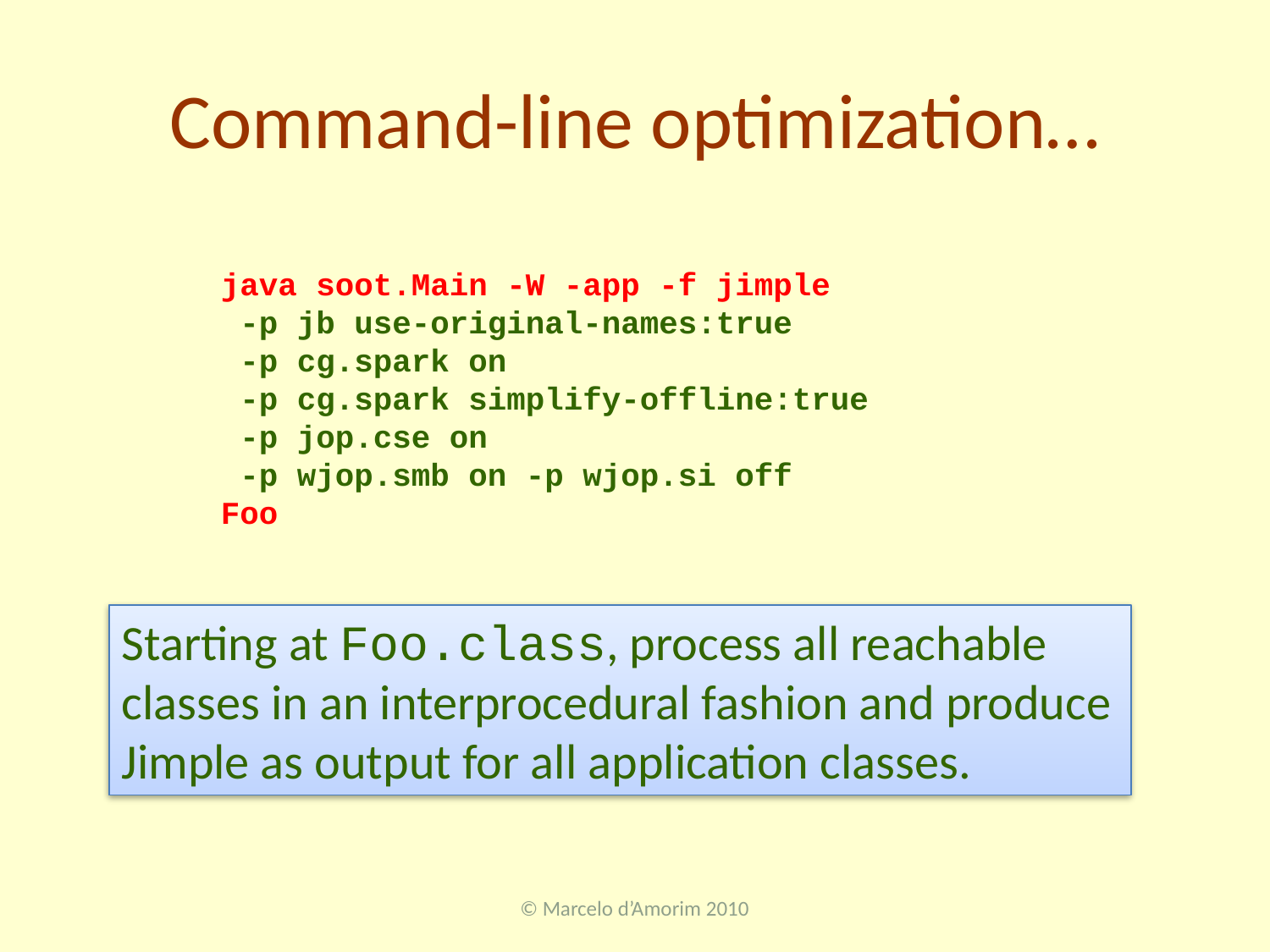

# Command-line optimization…
java soot.Main -W -app -f jimple
 -p jb use-original-names:true
 -p cg.spark on
 -p cg.spark simplify-offline:true
 -p jop.cse on
 -p wjop.smb on -p wjop.si off
Foo
Starting at Foo.class, process all reachable classes in an interprocedural fashion and produce Jimple as output for all application classes.
© Marcelo d’Amorim 2010